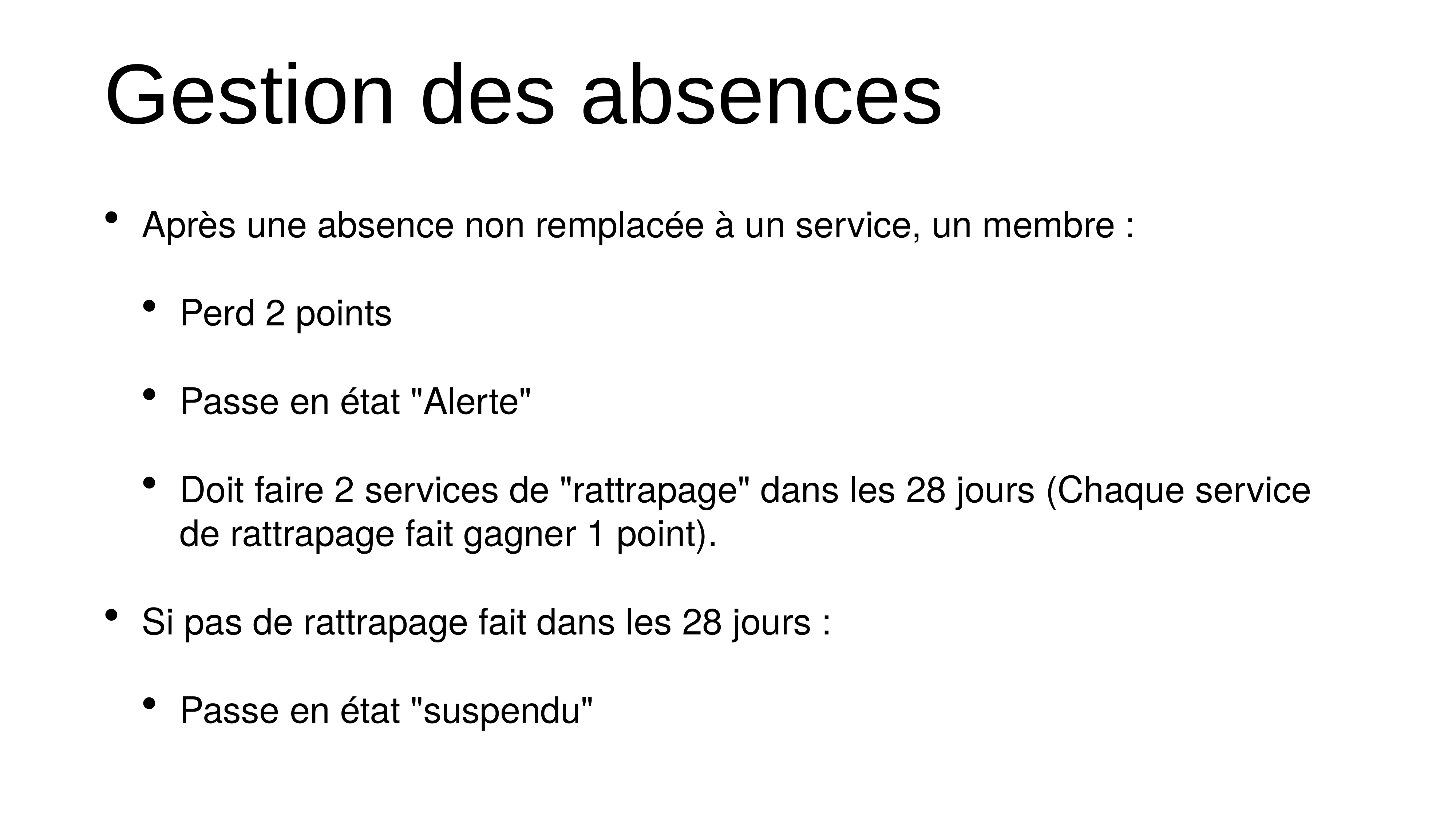

Gestion des absences
Après une absence non remplacée à un service, un membre :
Perd 2 points
Passe en état "Alerte"
Doit faire 2 services de "rattrapage" dans les 28 jours (Chaque service de rattrapage fait gagner 1 point).
Si pas de rattrapage fait dans les 28 jours :
Passe en état "suspendu"